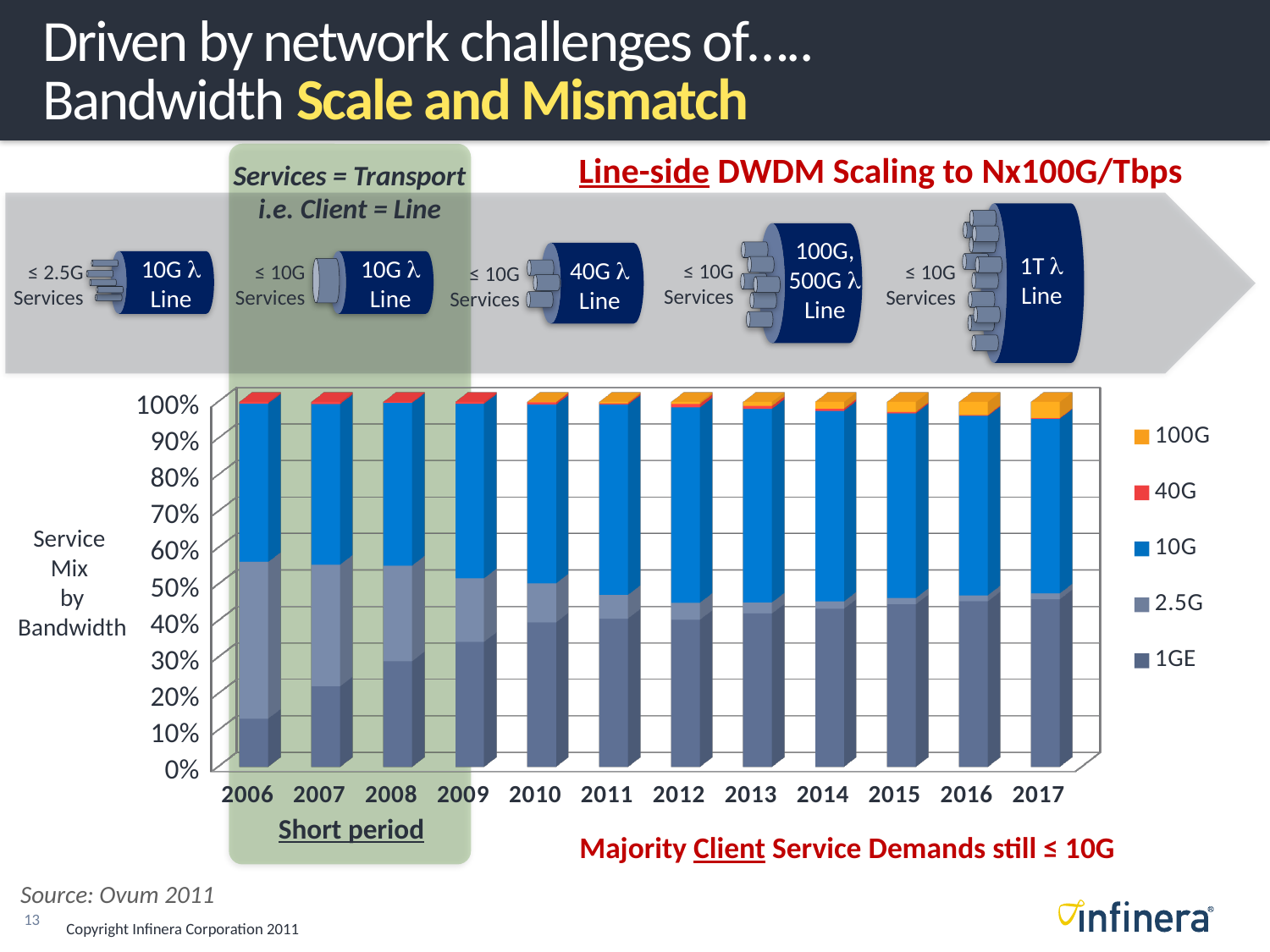

# Driven by network challenges of….. Bandwidth Scale and Mismatch
Line-side DWDM Scaling to Nx100G/Tbps

Services = Transport
i.e. Client = Line

1T λ
Line

≤ 10G Services
100G, 500G λ
Line

≤ 10G Services

40G λ
Line

≤ 10G Services

10G λ
Line

≤ 2.5G Services

10G λ
Line

≤ 10G Services

[unsupported chart]

Service
Mix
by Bandwidth
Short period
Majority Client Service Demands still ≤ 10G
Source: Ovum 2011
Copyright Infinera Corporation 2011